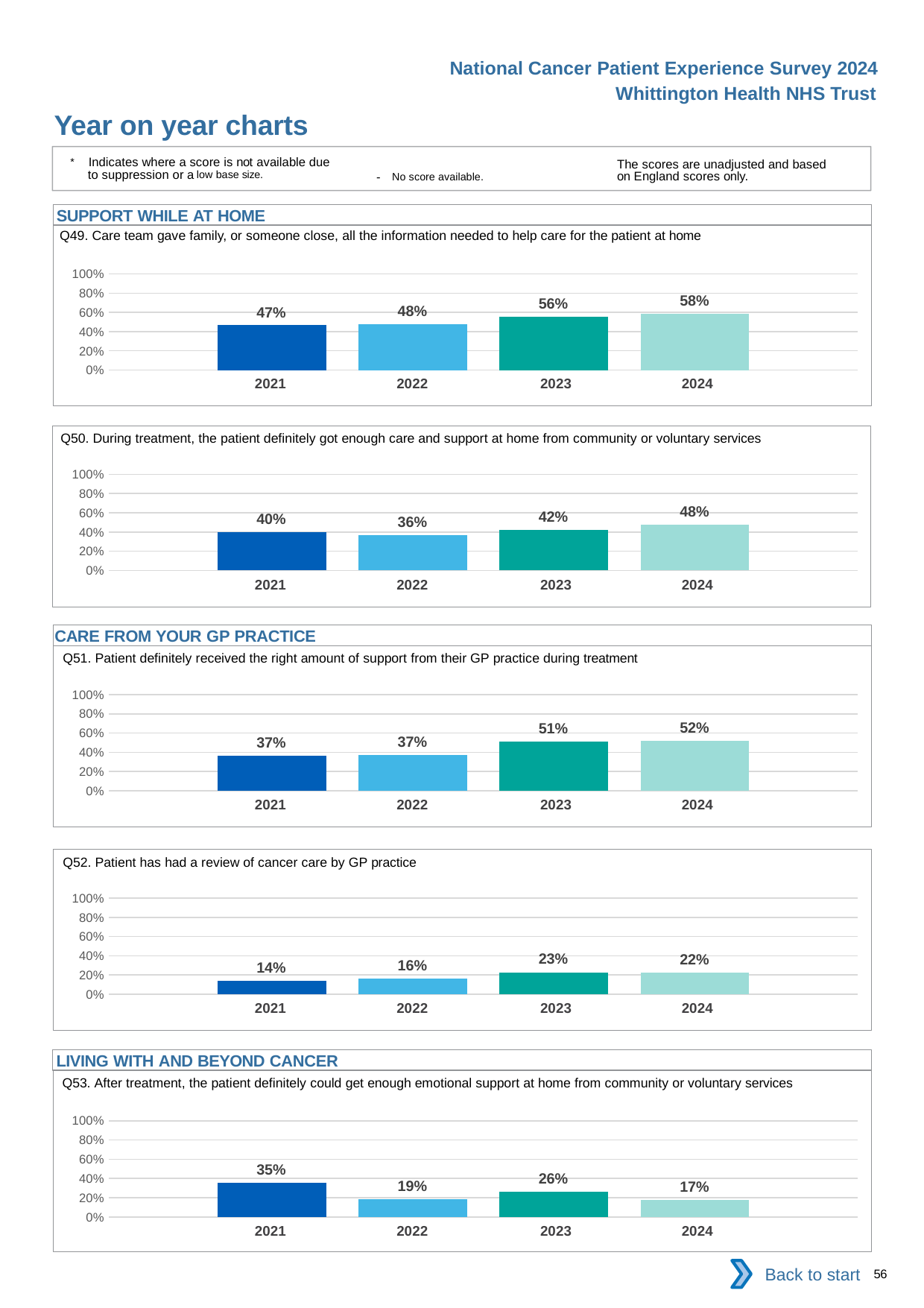

National Cancer Patient Experience Survey 2024
Whittington Health NHS Trust
Year on year charts

*  Indicates where a score is not available due to suppression or a low base size.
The scores are unadjusted and based on England scores only.
- No score available.
SUPPORT WHILE AT HOME
Q49. Care team gave family, or someone close, all the information needed to help care for the patient at home

### Chart

| Category | 2021 | 2022 | 2023 | 2024 |
|---|---|---|---|---|
| Category 1 | 0.4655172 | 0.4769231 | 0.5571429 | 0.5833333 |
| 2021 | 2022 | 2023 | 2024 |
| --- | --- | --- | --- |
Q50. During treatment, the patient definitely got enough care and support at home from community or voluntary services

### Chart

| Category | 2021 | 2022 | 2023 | 2024 |
|---|---|---|---|---|
| Category 1 | 0.4 | 0.3636364 | 0.42 | 0.4791667 |
| 2021 | 2022 | 2023 | 2024 |
| --- | --- | --- | --- |
CARE FROM YOUR GP PRACTICE
Q51. Patient definitely received the right amount of support from their GP practice during treatment

### Chart

| Category | 2021 | 2022 | 2023 | 2024 |
|---|---|---|---|---|
| Category 1 | 0.3653846 | 0.3731343 | 0.5084746 | 0.5151515 |
| 2021 | 2022 | 2023 | 2024 |
| --- | --- | --- | --- |
Q52. Patient has had a review of cancer care by GP practice

### Chart

| Category | 2021 | 2022 | 2023 | 2024 |
|---|---|---|---|---|
| Category 1 | 0.1410256 | 0.1595745 | 0.2285714 | 0.2234043 |
| 2021 | 2022 | 2023 | 2024 |
| --- | --- | --- | --- |
LIVING WITH AND BEYOND CANCER
Q53. After treatment, the patient definitely could get enough emotional support at home from community or voluntary services

### Chart

| Category | 2021 | 2022 | 2023 | 2024 |
|---|---|---|---|---|
| Category 1 | 0.3529412 | 0.1851852 | 0.2580645 | 0.1724138 |
| 2021 | 2022 | 2023 | 2024 |
| --- | --- | --- | --- |
Back to start

56